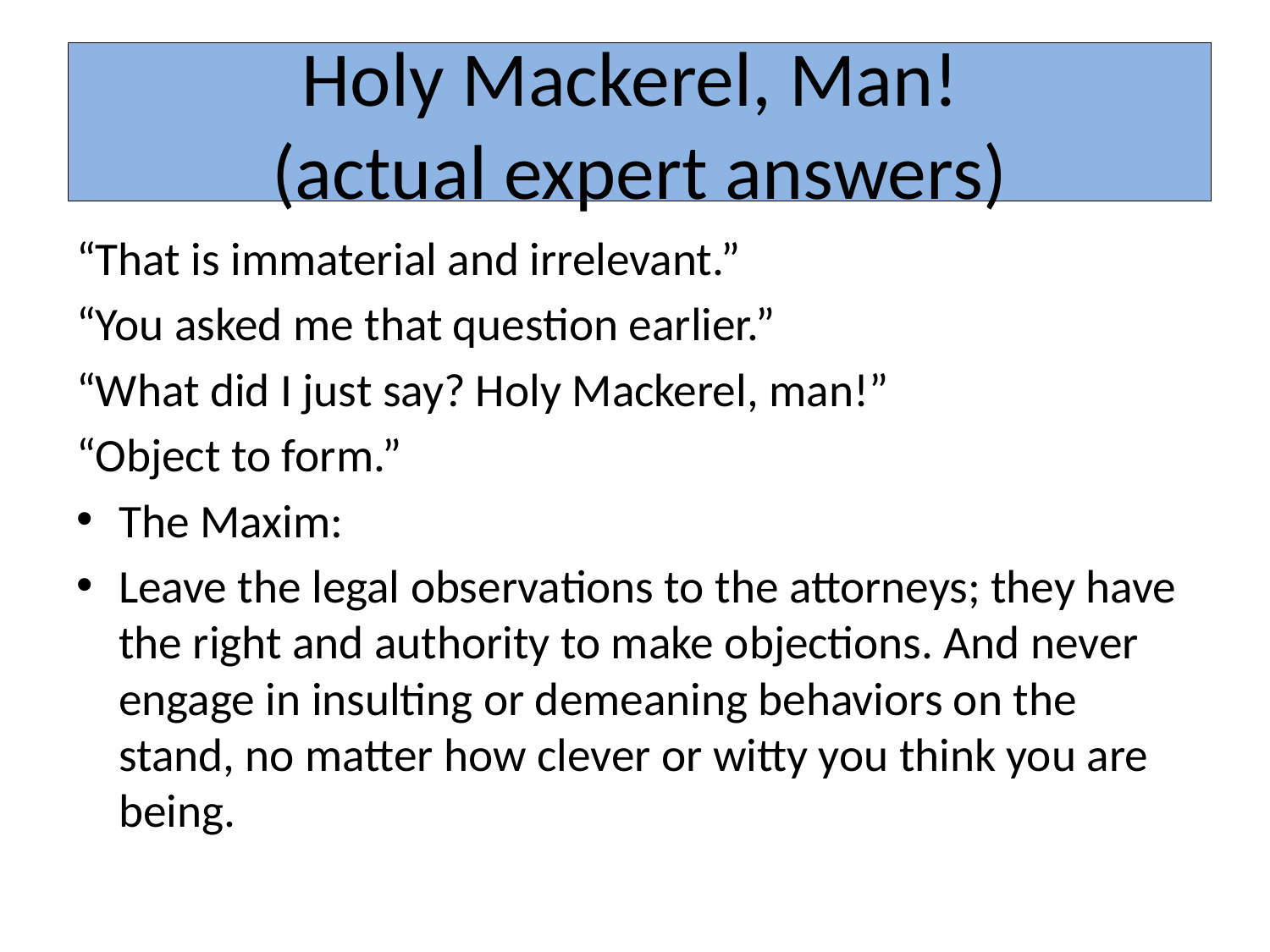

# Holy Mackerel, Man! (actual expert answers)
“That is immaterial and irrelevant.”
“You asked me that question earlier.”
“What did I just say? Holy Mackerel, man!”
“Object to form.”
The Maxim:
Leave the legal observations to the attorneys; they have the right and authority to make objections. And never engage in insulting or demeaning behaviors on the stand, no matter how clever or witty you think you are being.